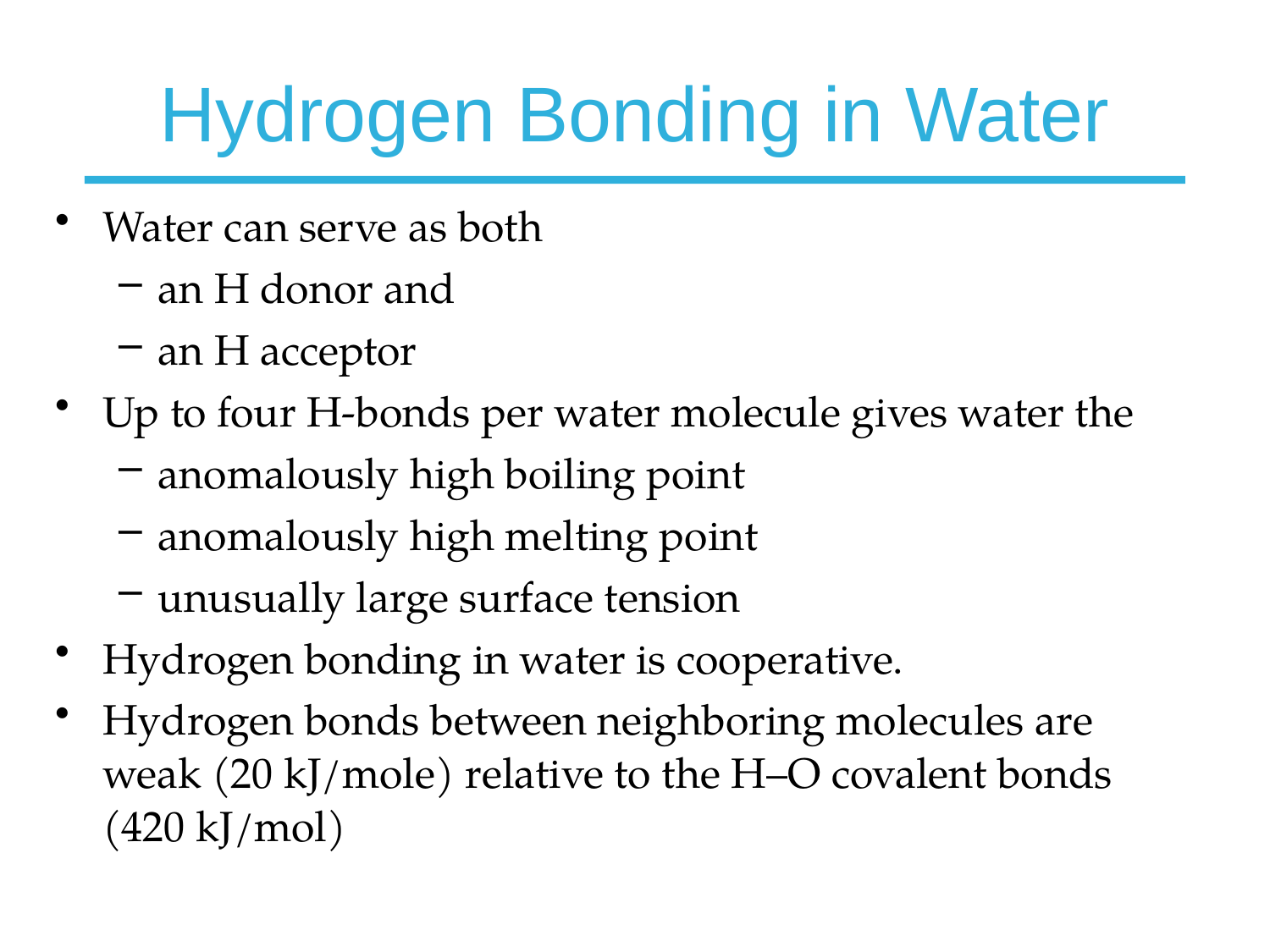

# Hydrogen Bonding in Water

Water can serve as both
an H donor and
an H acceptor
Up to four H-bonds per water molecule gives water the
anomalously high boiling point
anomalously high melting point
unusually large surface tension
Hydrogen bonding in water is cooperative.
Hydrogen bonds between neighboring molecules are weak (20 kJ/mole) relative to the H–O covalent bonds (420 kJ/mol)